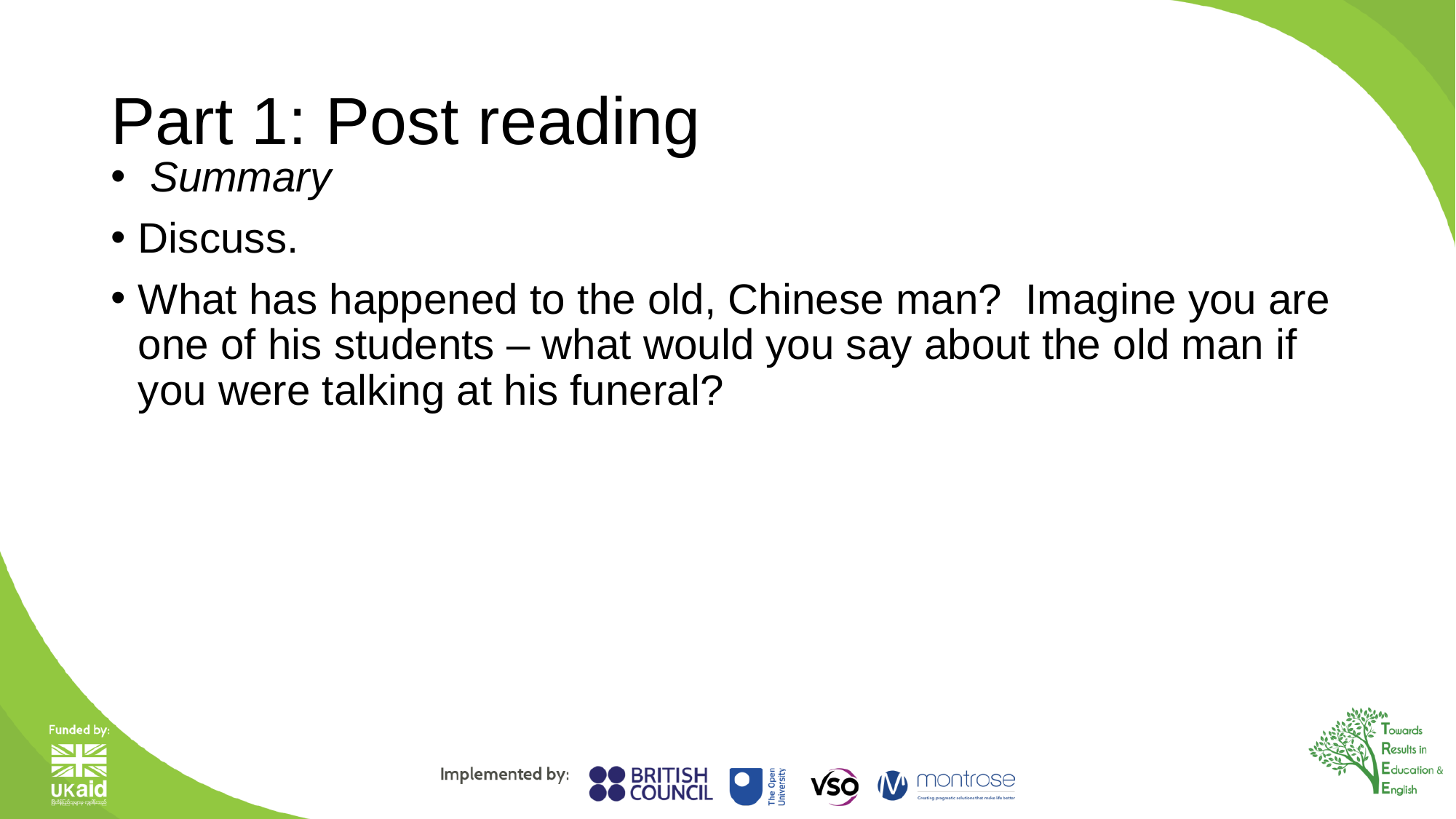

# Part 1: Post reading
 Summary
Discuss.
What has happened to the old, Chinese man?  Imagine you are one of his students – what would you say about the old man if you were talking at his funeral?